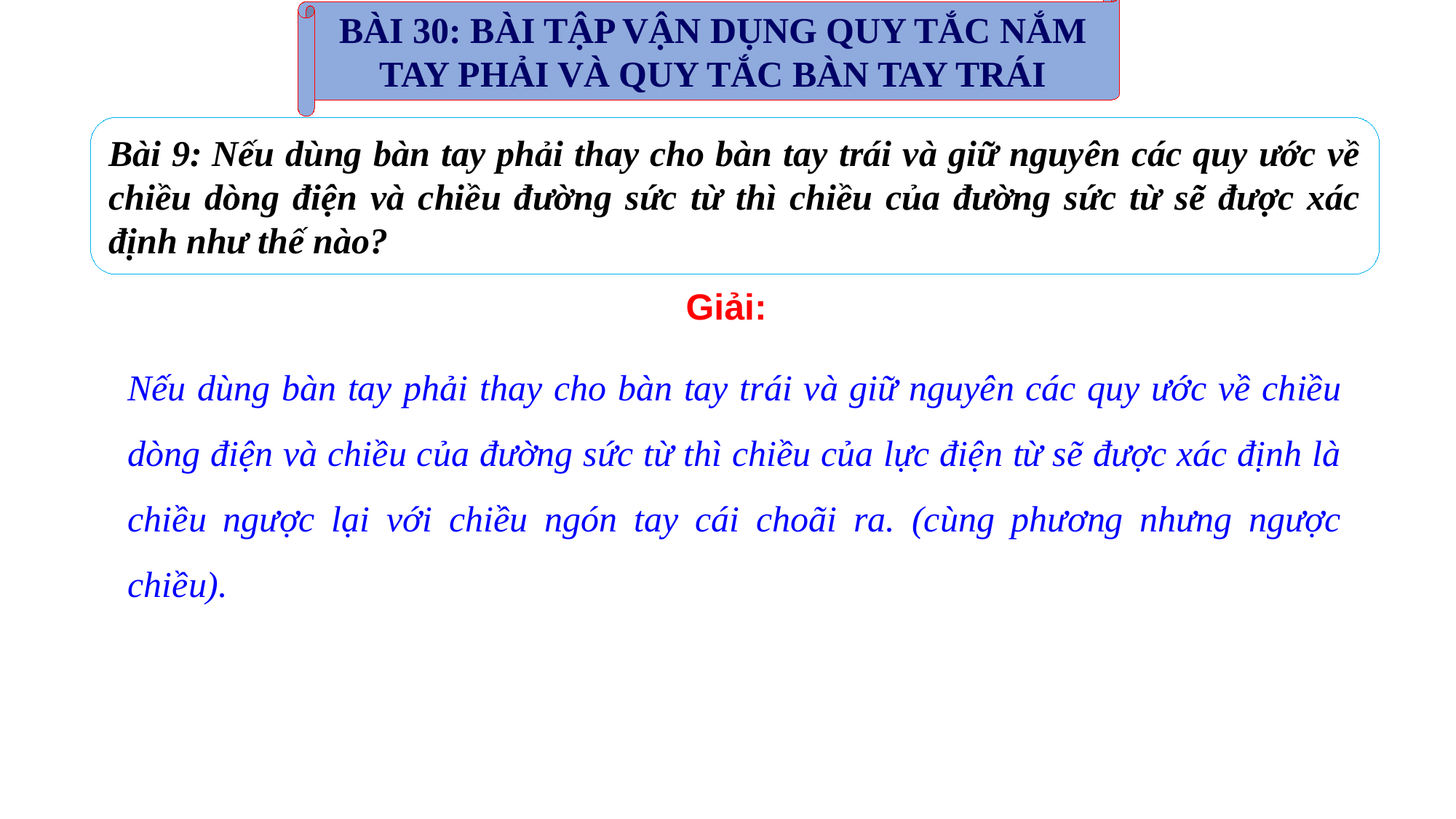

BÀI 30: BÀI TẬP VẬN DỤNG QUY TẮC NẮM TAY PHẢI VÀ QUY TẮC BÀN TAY TRÁI
Bài 9: Nếu dùng bàn tay phải thay cho bàn tay trái và giữ nguyên các quy ước về chiều dòng điện và chiều đường sức từ thì chiều của đường sức từ sẽ được xác định như thế nào?

Giải:
Nếu dùng bàn tay phải thay cho bàn tay trái và giữ nguyên các quy ước về chiều dòng điện và chiều của đường sức từ thì chiều của lực điện từ sẽ được xác định là chiều ngược lại với chiều ngón tay cái choãi ra. (cùng phương nhưng ngược chiều).